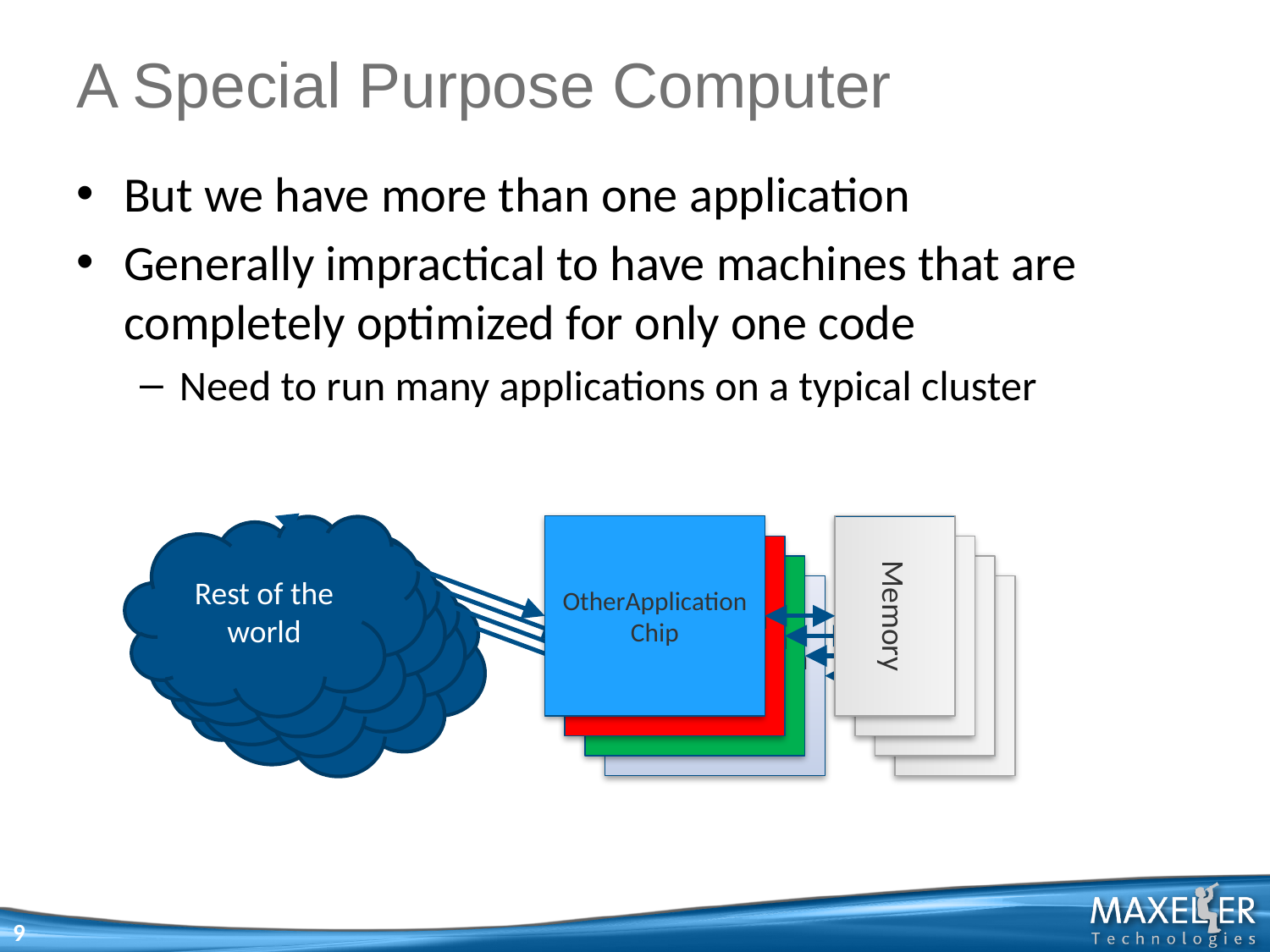

# A Special Purpose Computer
But we have more than one application
Generally impractical to have machines that are completely optimized for only one code
Need to run many applications on a typical cluster

Rest of the world
OtherApplication Chip
Memory
Network
MyApplication Chip
Memory
Network
MyApplication Chip
Memory
Network
MyApplication Chip
Memory
9